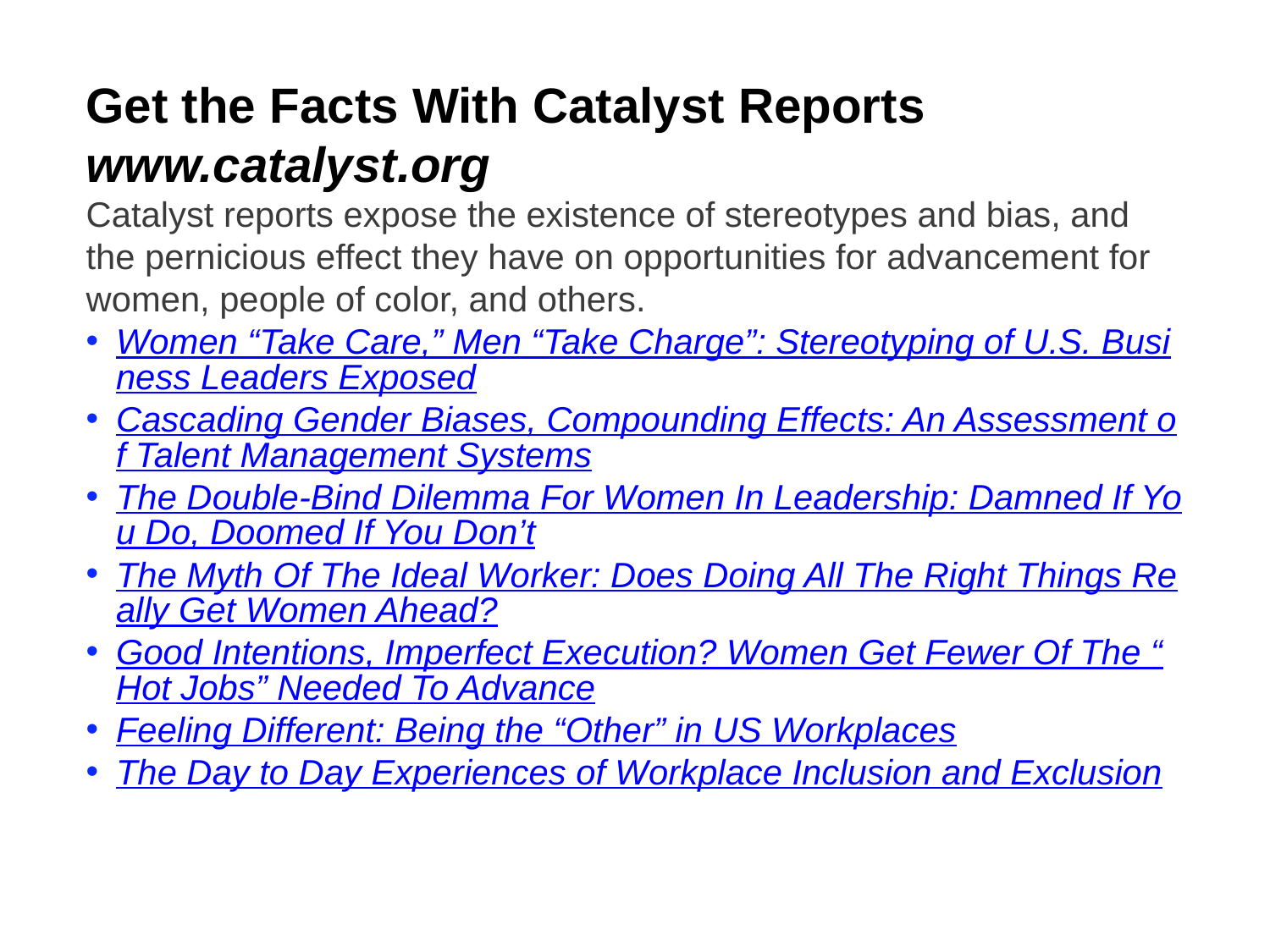

Get the Facts With Catalyst Reports www.catalyst.org
Catalyst reports expose the existence of stereotypes and bias, and the pernicious effect they have on opportunities for advancement for women, people of color, and others.
Women “Take Care,” Men “Take Charge”: Stereotyping of U.S. Business Leaders Exposed
Cascading Gender Biases, Compounding Effects: An Assessment of Talent Management Systems
The Double-Bind Dilemma For Women In Leadership: Damned If You Do, Doomed If You Don’t
The Myth Of The Ideal Worker: Does Doing All The Right Things Really Get Women Ahead?
Good Intentions, Imperfect Execution? Women Get Fewer Of The “Hot Jobs” Needed To Advance
Feeling Different: Being the “Other” in US Workplaces
The Day to Day Experiences of Workplace Inclusion and Exclusion